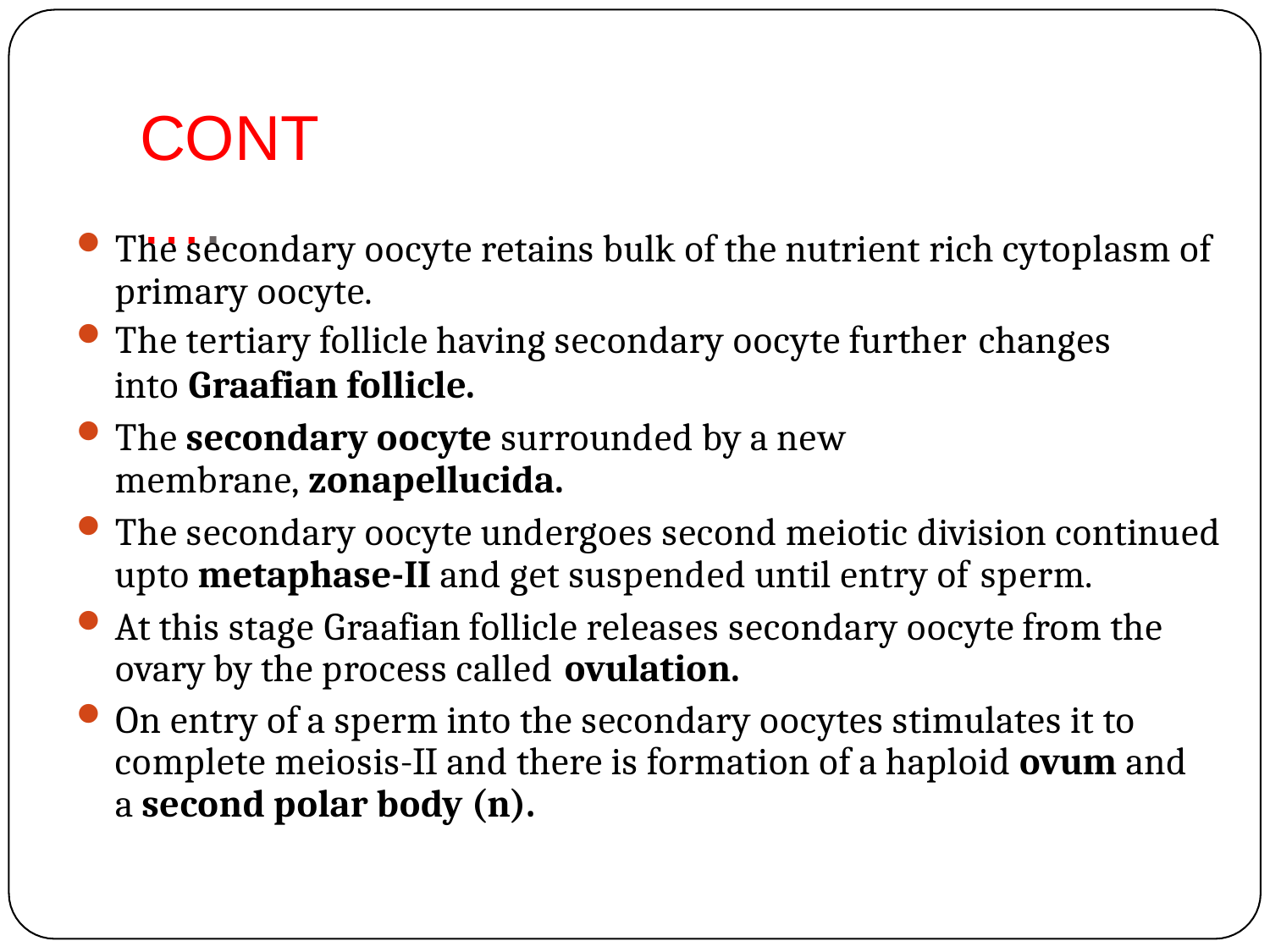

# CONT….
The secondary oocyte retains bulk of the nutrient rich cytoplasm of  primary oocyte.
The tertiary follicle having secondary oocyte further changes
into Graafian follicle.
The secondary oocyte surrounded by a new  membrane, zonapellucida.
The secondary oocyte undergoes second meiotic division continued  upto metaphase-II and get suspended until entry of sperm.
At this stage Graafian follicle releases secondary oocyte from the  ovary by the process called ovulation.
On entry of a sperm into the secondary oocytes stimulates it to  complete meiosis-II and there is formation of a haploid ovum and  a second polar body (n).